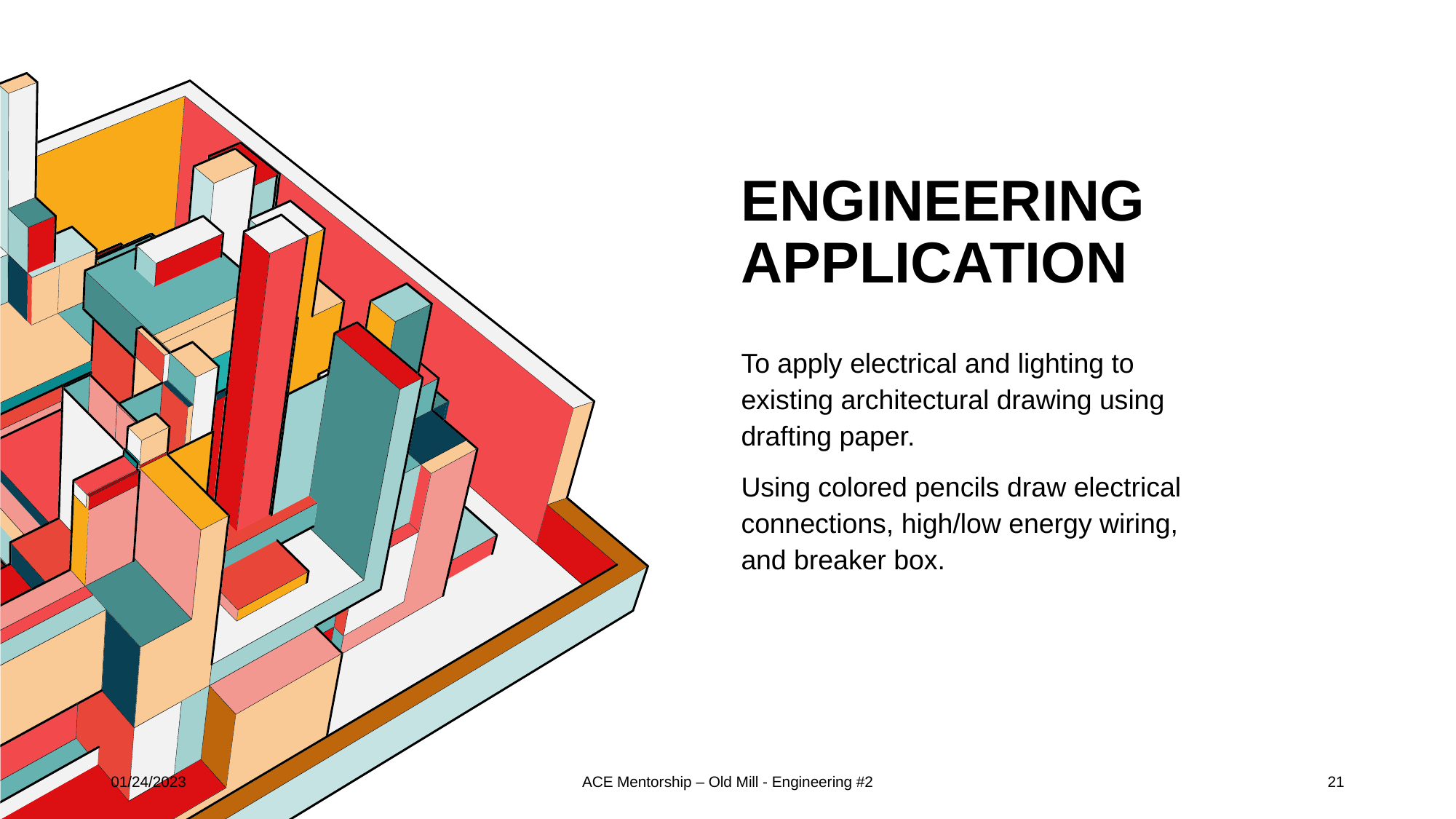

# Engineering Application
To apply electrical and lighting to existing architectural drawing using drafting paper.
Using colored pencils draw electrical connections, high/low energy wiring, and breaker box.
01/24/2023
ACE Mentorship – Old Mill - Engineering #2
21